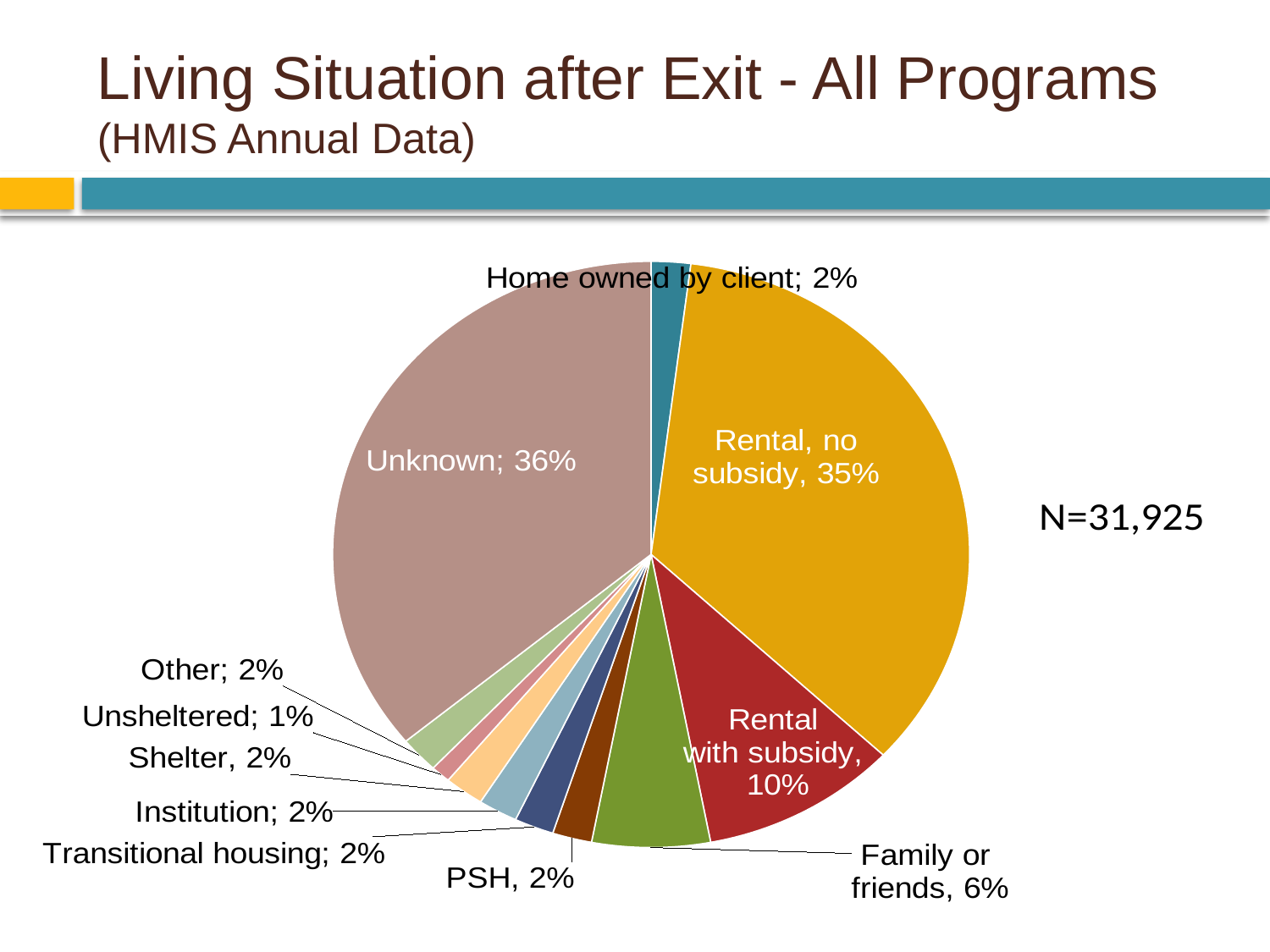

# Living Situation after Exit - All Programs (HMIS Annual Data)

### Chart

| Category |  |
|---|---|
| Home owned by client | 0.02000000000000001 |
| Rental by client, no subsidy | 0.3500000000000003 |
| Rental by client with subsidy | 0.1 |
| Family or friends (permanent or temporary) | 0.06000000000000003 |
| Permanent supportive housing | 0.02000000000000001 |
| Transitional housing | 0.02000000000000001 |
| Institution | 0.02000000000000001 |
| Emergency shelter | 0.02000000000000001 |
| Unsheltered | 0.010000000000000005 |
| Other | 0.02000000000000001 |
| Unknown | 0.3600000000000003 |